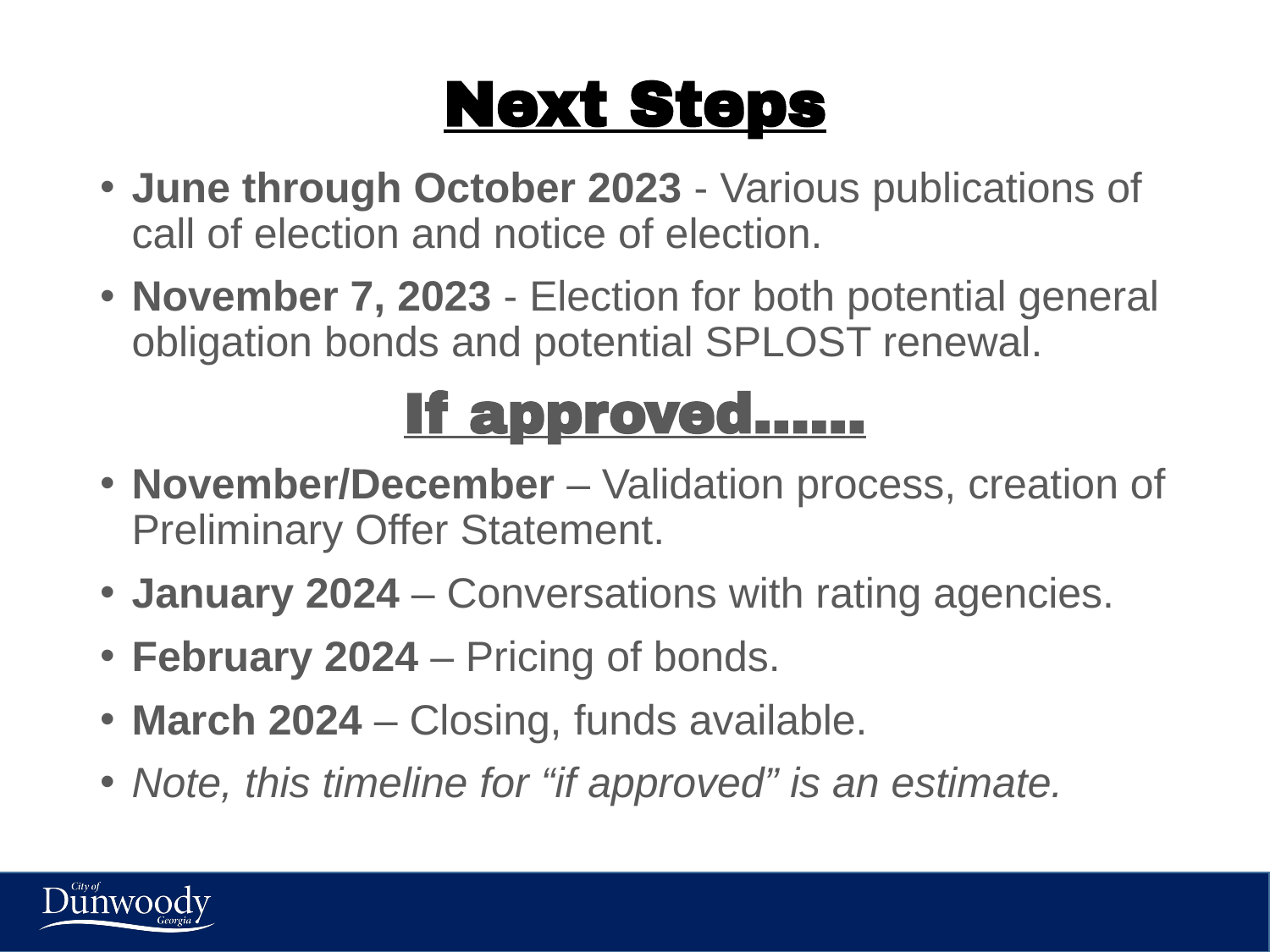

# Next Steps
June through October 2023 - Various publications of call of election and notice of election.
November 7, 2023 - Election for both potential general obligation bonds and potential SPLOST renewal.
If approved……
November/December – Validation process, creation of Preliminary Offer Statement.
January 2024 – Conversations with rating agencies.
February 2024 – Pricing of bonds.
March 2024 – Closing, funds available.
Note, this timeline for “if approved” is an estimate.

9